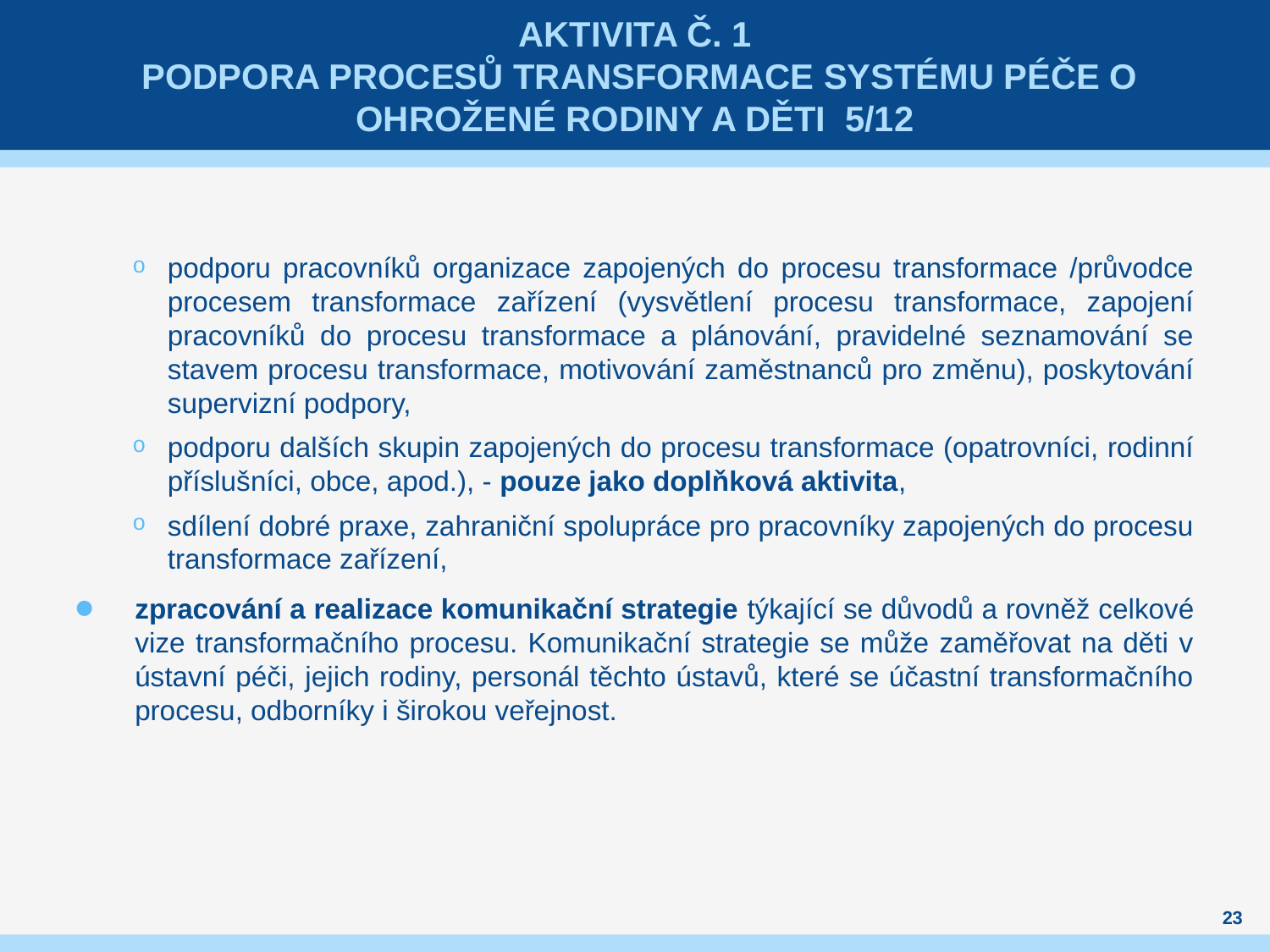

# aktivita č. 1 Podpora procesů transformace systému péče o ohrožené rodiny a děti  5/12
podporu pracovníků organizace zapojených do procesu transformace /průvodce procesem transformace zařízení (vysvětlení procesu transformace, zapojení pracovníků do procesu transformace a plánování, pravidelné seznamování se stavem procesu transformace, motivování zaměstnanců pro změnu), poskytování supervizní podpory,
podporu dalších skupin zapojených do procesu transformace (opatrovníci, rodinní příslušníci, obce, apod.), - pouze jako doplňková aktivita,
sdílení dobré praxe, zahraniční spolupráce pro pracovníky zapojených do procesu transformace zařízení,
zpracování a realizace komunikační strategie týkající se důvodů a rovněž celkové vize transformačního procesu. Komunikační strategie se může zaměřovat na děti v ústavní péči, jejich rodiny, personál těchto ústavů, které se účastní transformačního procesu, odborníky i širokou veřejnost.

23